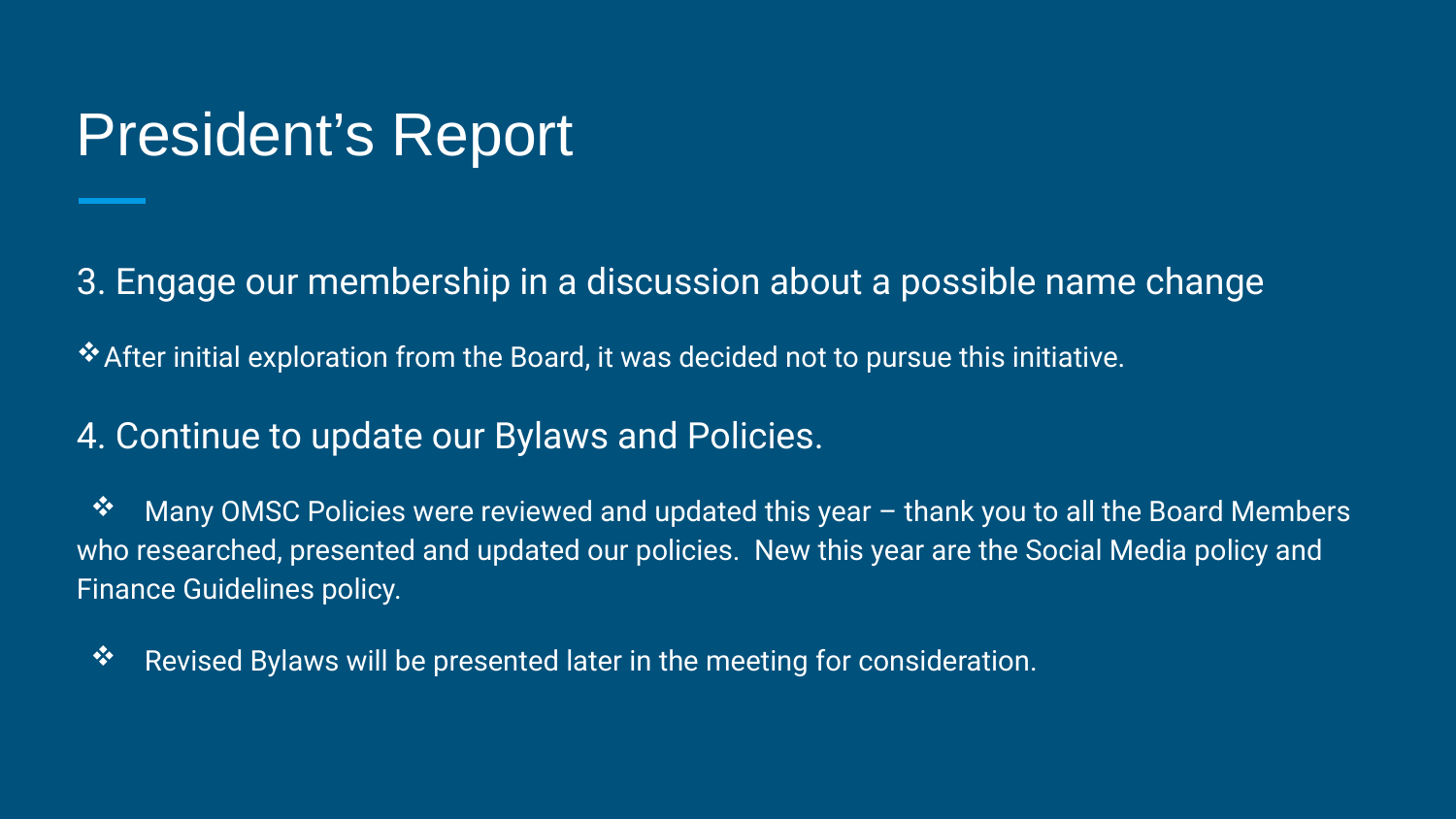

# President’s Report
3. Engage our membership in a discussion about a possible name change
After initial exploration from the Board, it was decided not to pursue this initiative.
4. Continue to update our Bylaws and Policies.
    Many OMSC Policies were reviewed and updated this year – thank you to all the Board Members who researched, presented and updated our policies.  New this year are the Social Media policy and Finance Guidelines policy.
    Revised Bylaws will be presented later in the meeting for consideration.